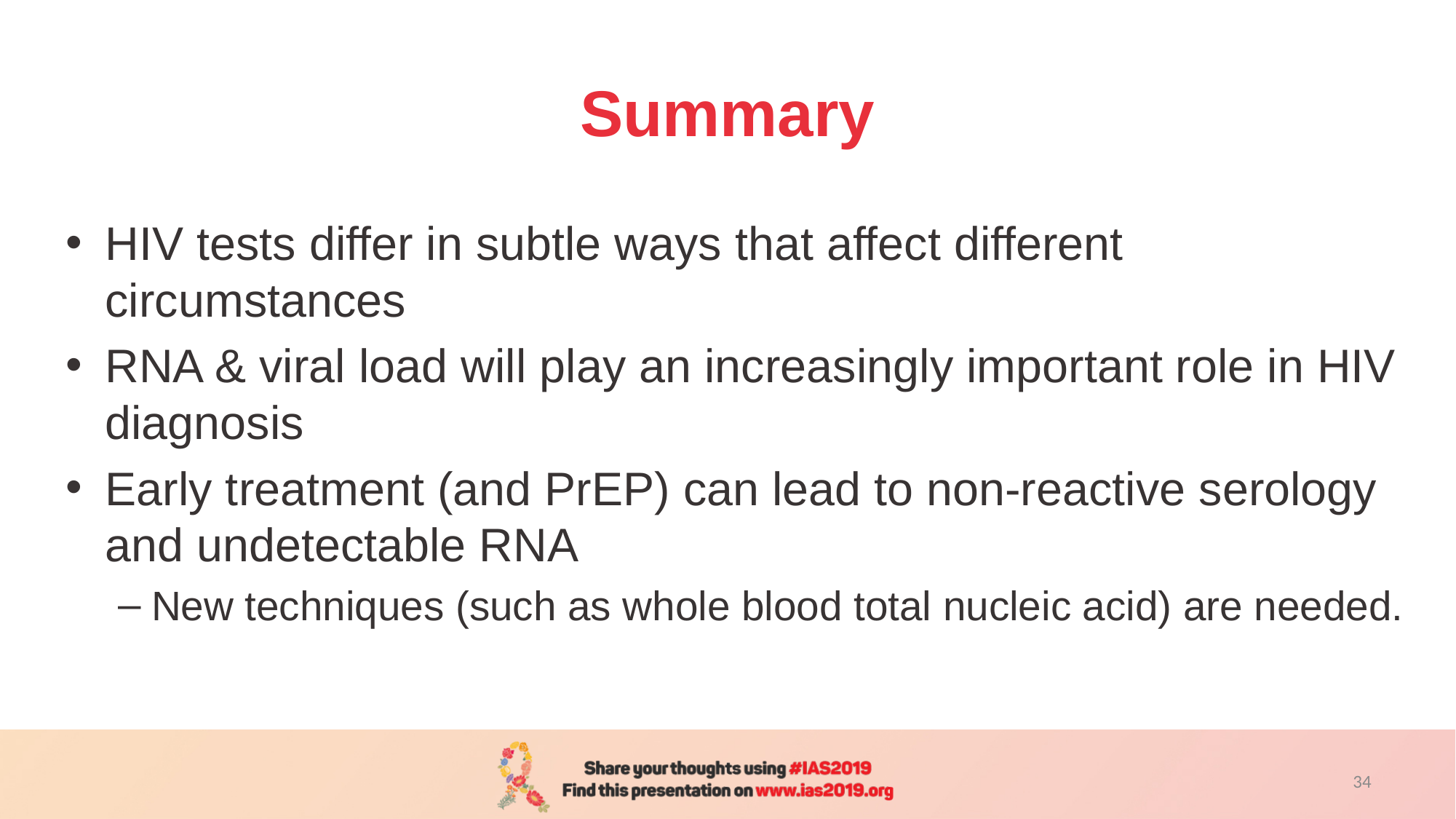

34
# Summary
HIV tests differ in subtle ways that affect different circumstances
RNA & viral load will play an increasingly important role in HIV diagnosis
Early treatment (and PrEP) can lead to non-reactive serology and undetectable RNA
New techniques (such as whole blood total nucleic acid) are needed.